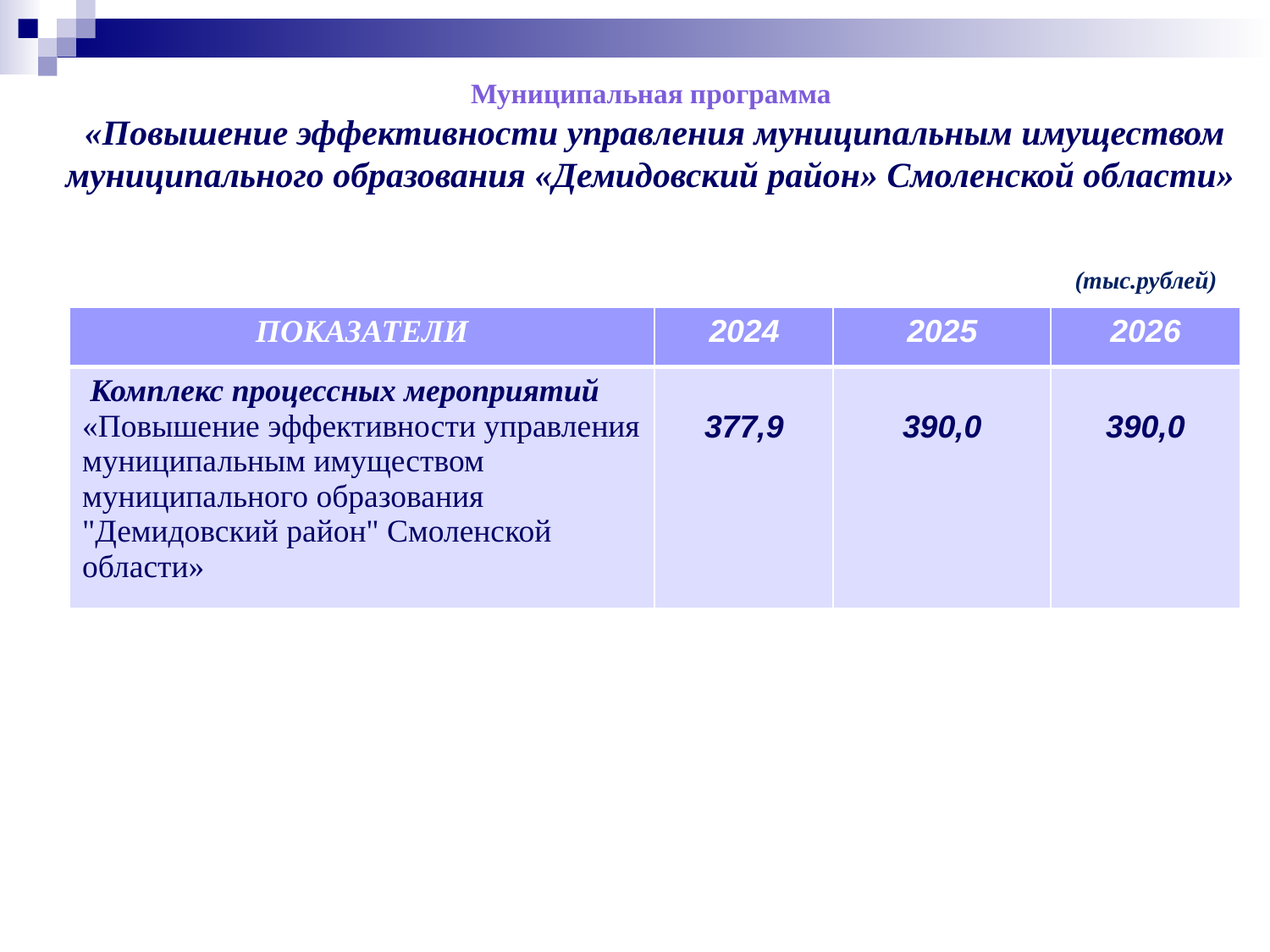

Муниципальная программа
«Повышение эффективности управления муниципальным имуществом муниципального образования «Демидовский район» Смоленской области»

(тыс.рублей)
| ПОКАЗАТЕЛИ | 2024 | 2025 | 2026 |
| --- | --- | --- | --- |
| Комплекс процессных мероприятий «Повышение эффективности управления муниципальным имуществом муниципального образования "Демидовский район" Смоленской области» | 377,9 | 390,0 | 390,0 |